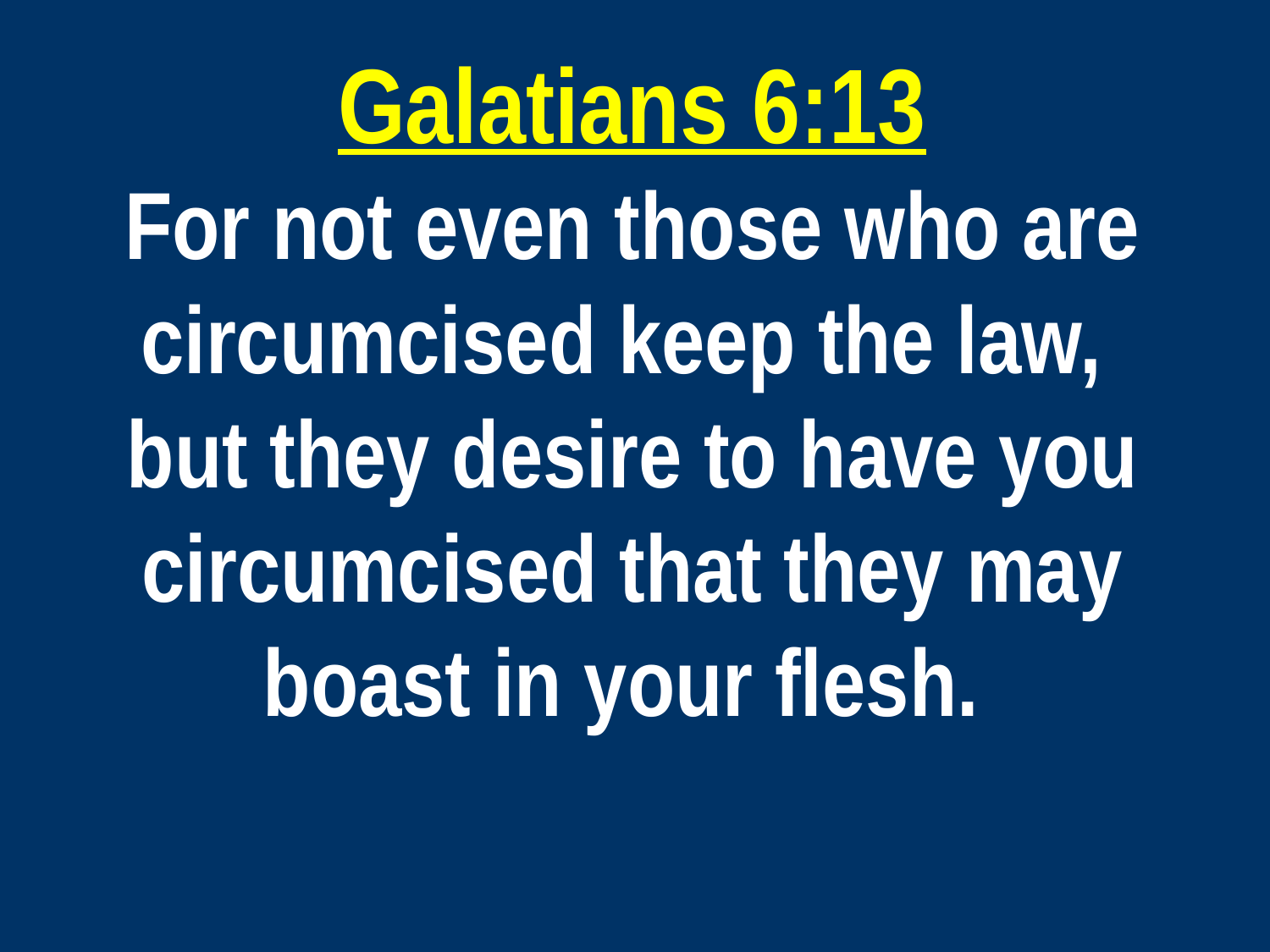

Galatians 6:13
For not even those who are circumcised keep the law,
but they desire to have you circumcised that they may boast in your flesh.